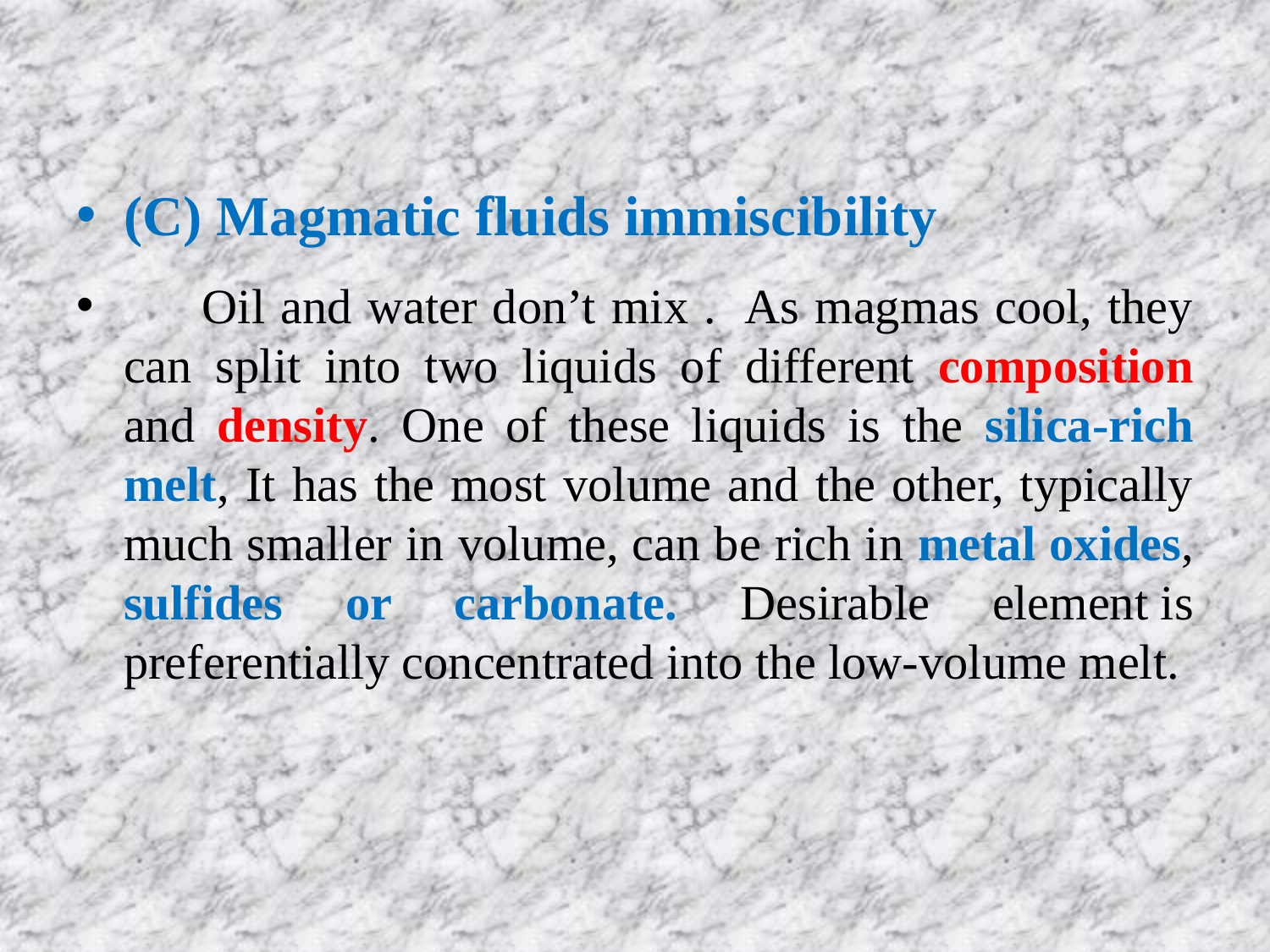

(C) Magmatic fluids immiscibility
     Oil and water don’t mix .  As magmas cool, they can split into two liquids of different composition and density. One of these liquids is the silica-rich melt, It has the most volume and the other, typically much smaller in volume, can be rich in metal oxides, sulfides or carbonate. Desirable element is preferentially concentrated into the low-volume melt.